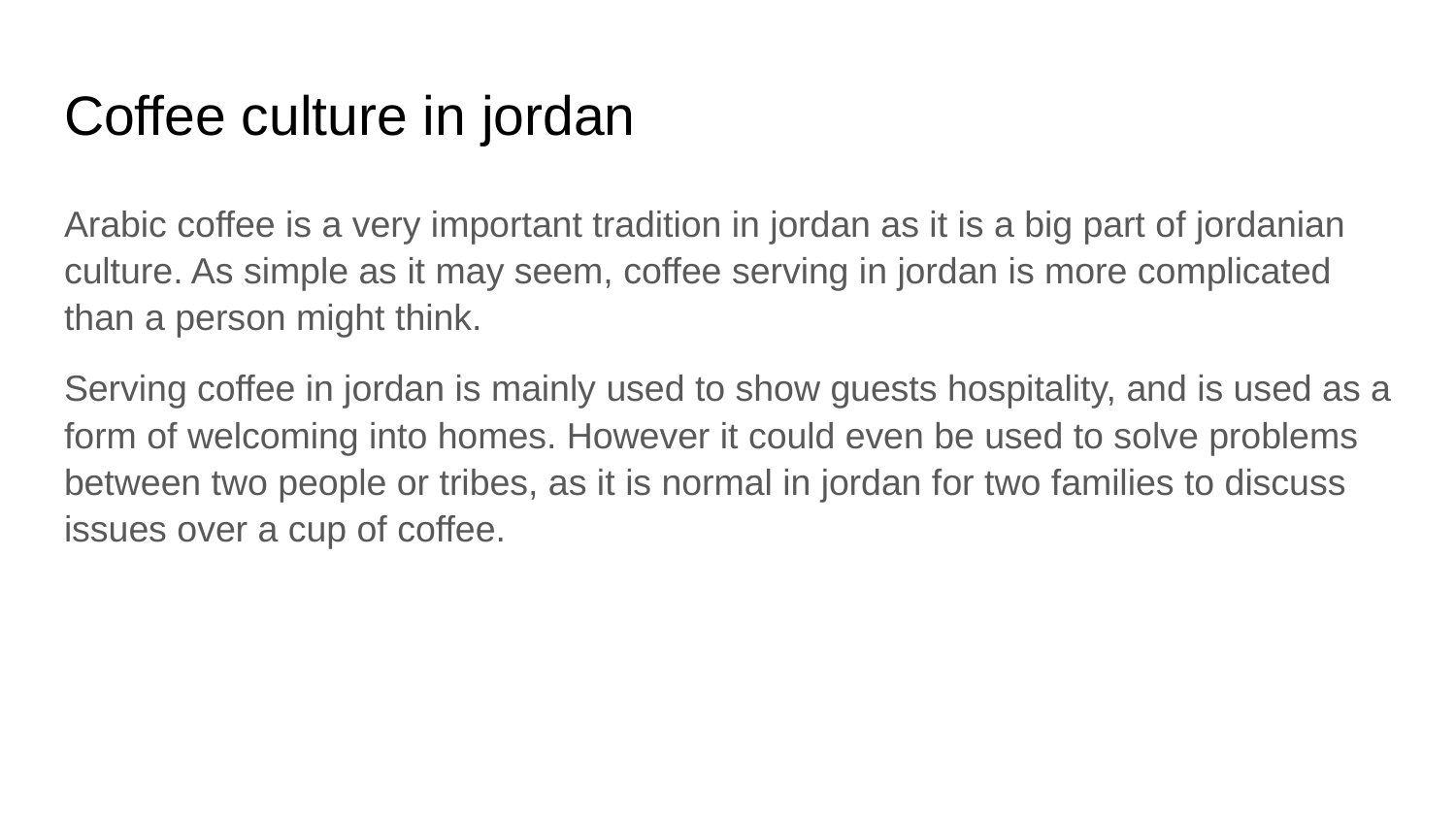

# Coffee culture in jordan
Arabic coffee is a very important tradition in jordan as it is a big part of jordanian culture. As simple as it may seem, coffee serving in jordan is more complicated than a person might think.
Serving coffee in jordan is mainly used to show guests hospitality, and is used as a form of welcoming into homes. However it could even be used to solve problems between two people or tribes, as it is normal in jordan for two families to discuss issues over a cup of coffee.